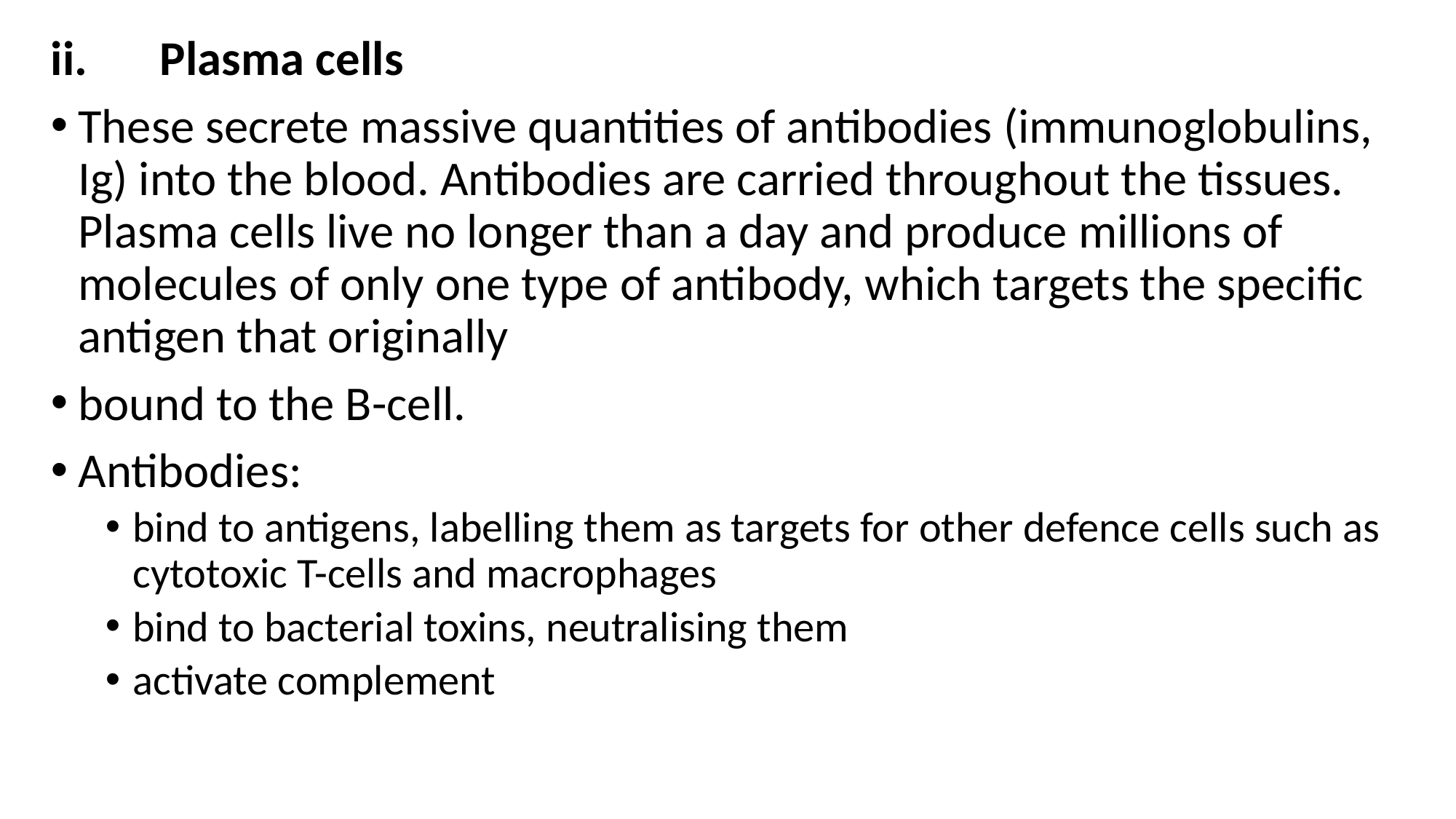

ii.	Plasma cells
These secrete massive quantities of antibodies (immunoglobulins, Ig) into the blood. Antibodies are carried throughout the tissues. Plasma cells live no longer than a day and produce millions of molecules of only one type of antibody, which targets the specific antigen that originally
bound to the B-cell.
Antibodies:
bind to antigens, labelling them as targets for other defence cells such as cytotoxic T-cells and macrophages
bind to bacterial toxins, neutralising them
activate complement